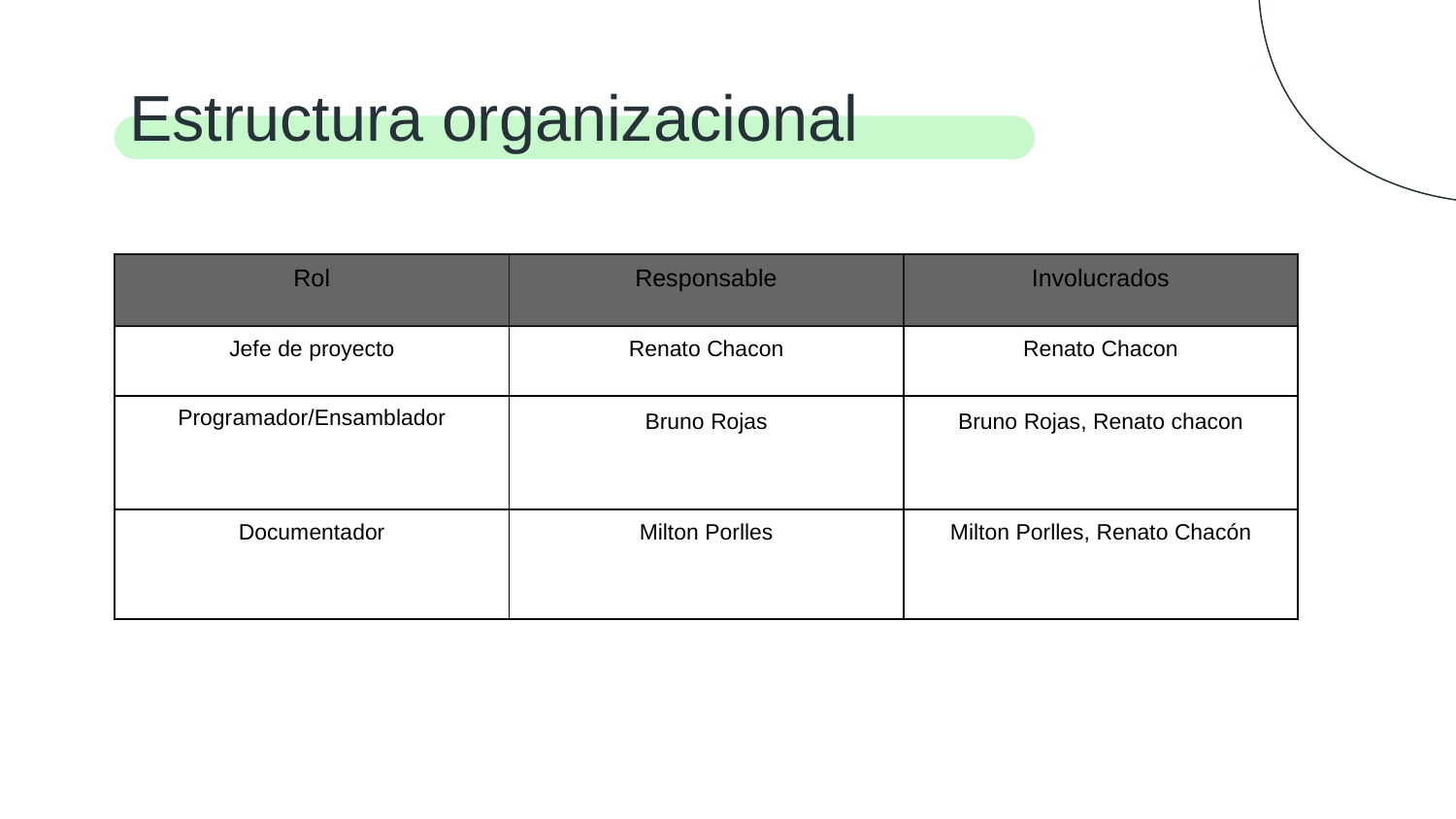

# Estructura organizacional
| Rol | Responsable | Involucrados |
| --- | --- | --- |
| Jefe de proyecto | Renato Chacon | Renato Chacon |
| Programador/Ensamblador | Bruno Rojas | Bruno Rojas, Renato chacon |
| Documentador | Milton Porlles | Milton Porlles, Renato Chacón |